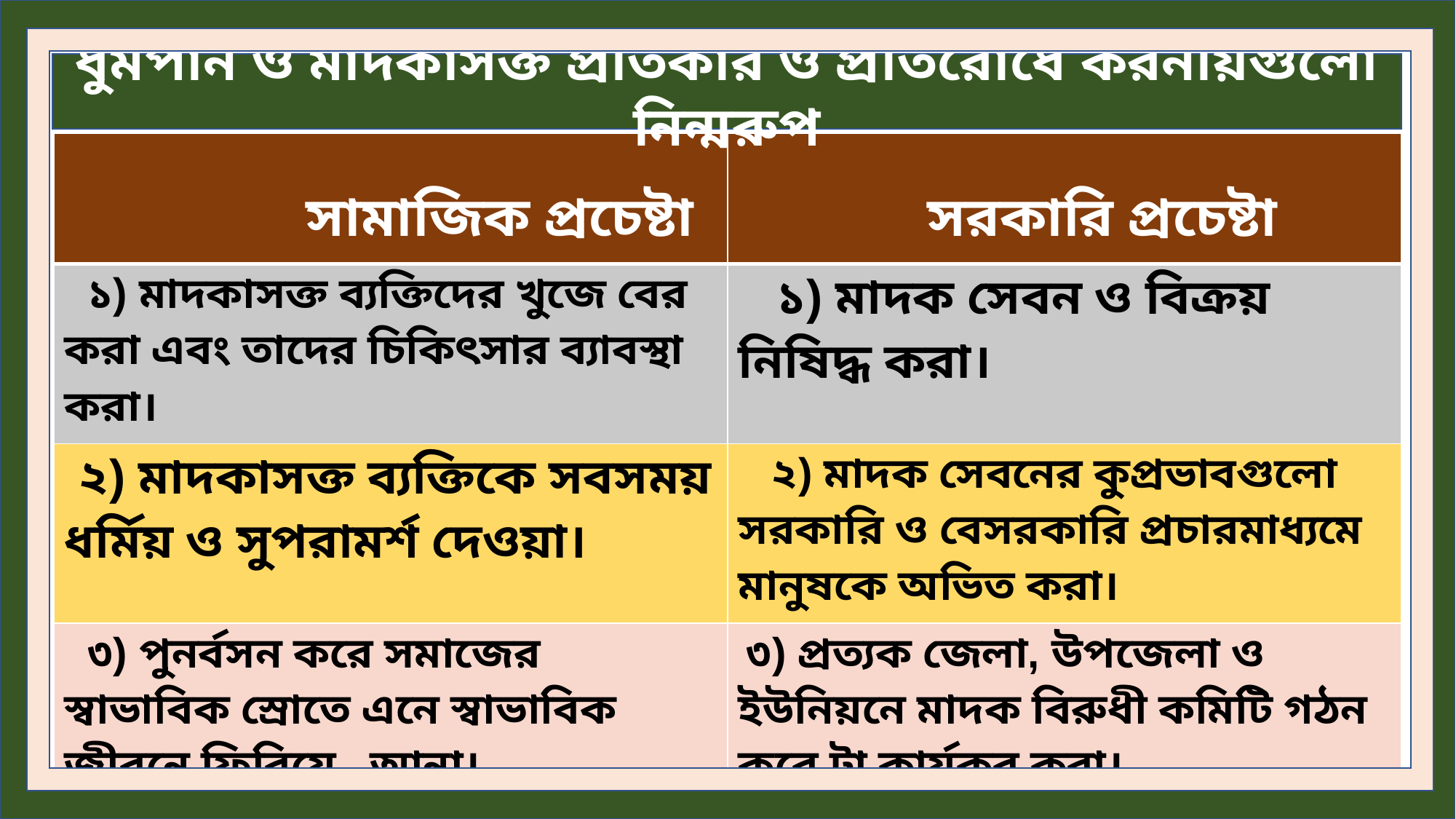

ধুমপান ও মাদকাসক্ত প্রতিকার ও প্রতিরোধে করনীয়গুলো নিন্মরুপ
| সামাজিক প্রচেষ্টা | সরকারি প্রচেষ্টা |
| --- | --- |
| ১) মাদকাসক্ত ব্যক্তিদের খুজে বের করা এবং তাদের চিকিৎসার ব্যাবস্থা করা। | ১) মাদক সেবন ও বিক্রয় নিষিদ্ধ করা। |
| ২) মাদকাসক্ত ব্যক্তিকে সবসময় ধর্মিয় ও সুপরামর্শ দেওয়া। | ২) মাদক সেবনের কুপ্রভাবগুলো সরকারি ও বেসরকারি প্রচারমাধ্যমে মানুষকে অভিত করা। |
| ৩) পুনর্বসন করে সমাজের স্বাভাবিক স্রোতে এনে স্বাভাবিক জীবনে ফিরিয়ে আনা। | ৩) প্রত্যক জেলা, উপজেলা ও ইউনিয়নে মাদক বিরুধী কমিটি গঠন করে টা কার্যকর করা। |
| .৪) মাদক ও ড্রাকস এর সন্ধান পেলেই তা প্রতিহত করা বা পুলিশকে জানিয়ে তা ধরিয়ে দেওয়া। | ৪) সরকার কঠোর আইন করা এবং তা যতাযত ভাবে প্রয়োগ করা। |